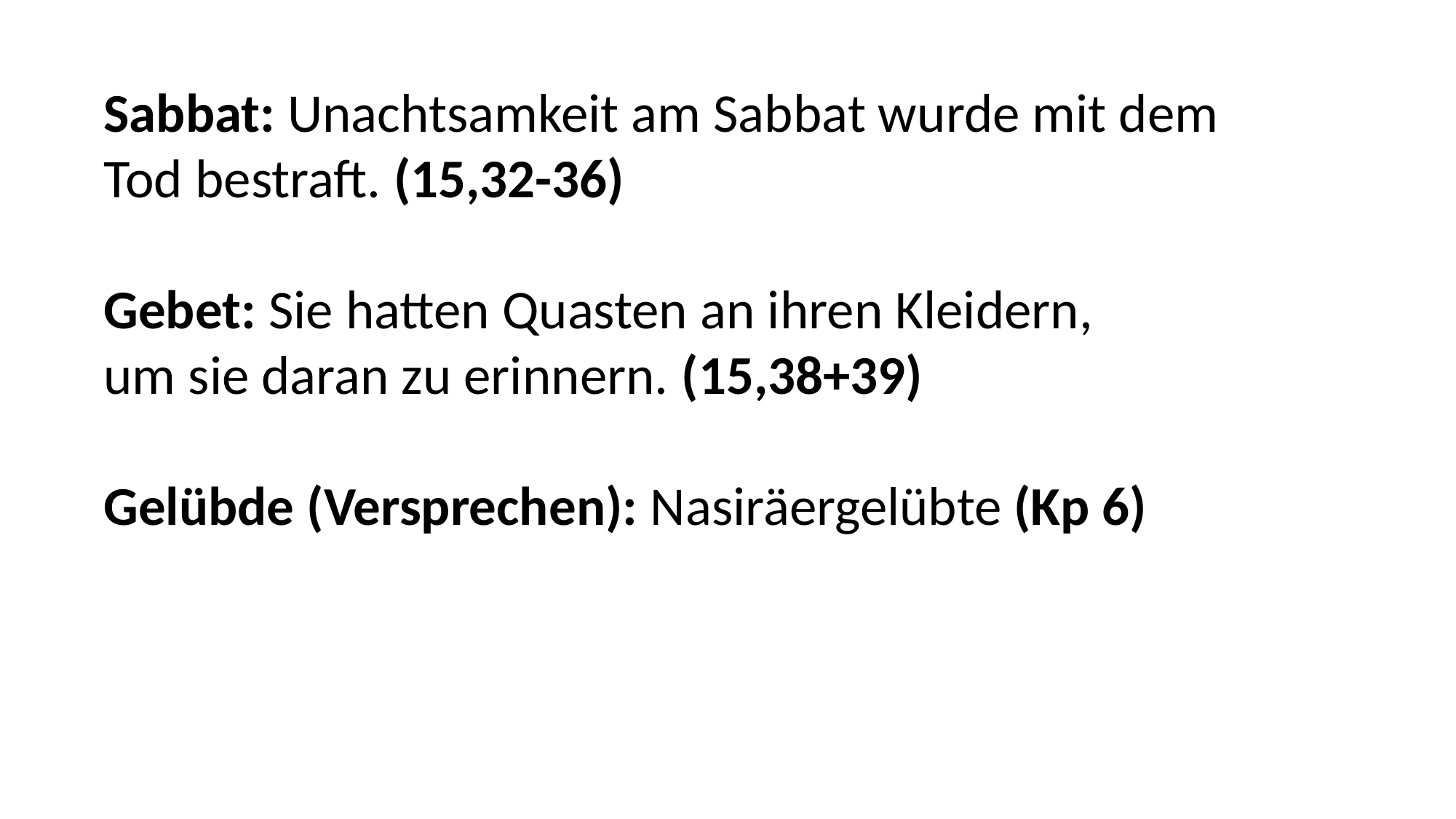

Sabbat: Unachtsamkeit am Sabbat wurde mit dem
Tod bestraft. (15,32-36)

Gebet: Sie hatten Quasten an ihren Kleidern,
um sie daran zu erinnern. (15,38+39)

Gelübde (Versprechen): Nasiräergelübte (Kp 6)